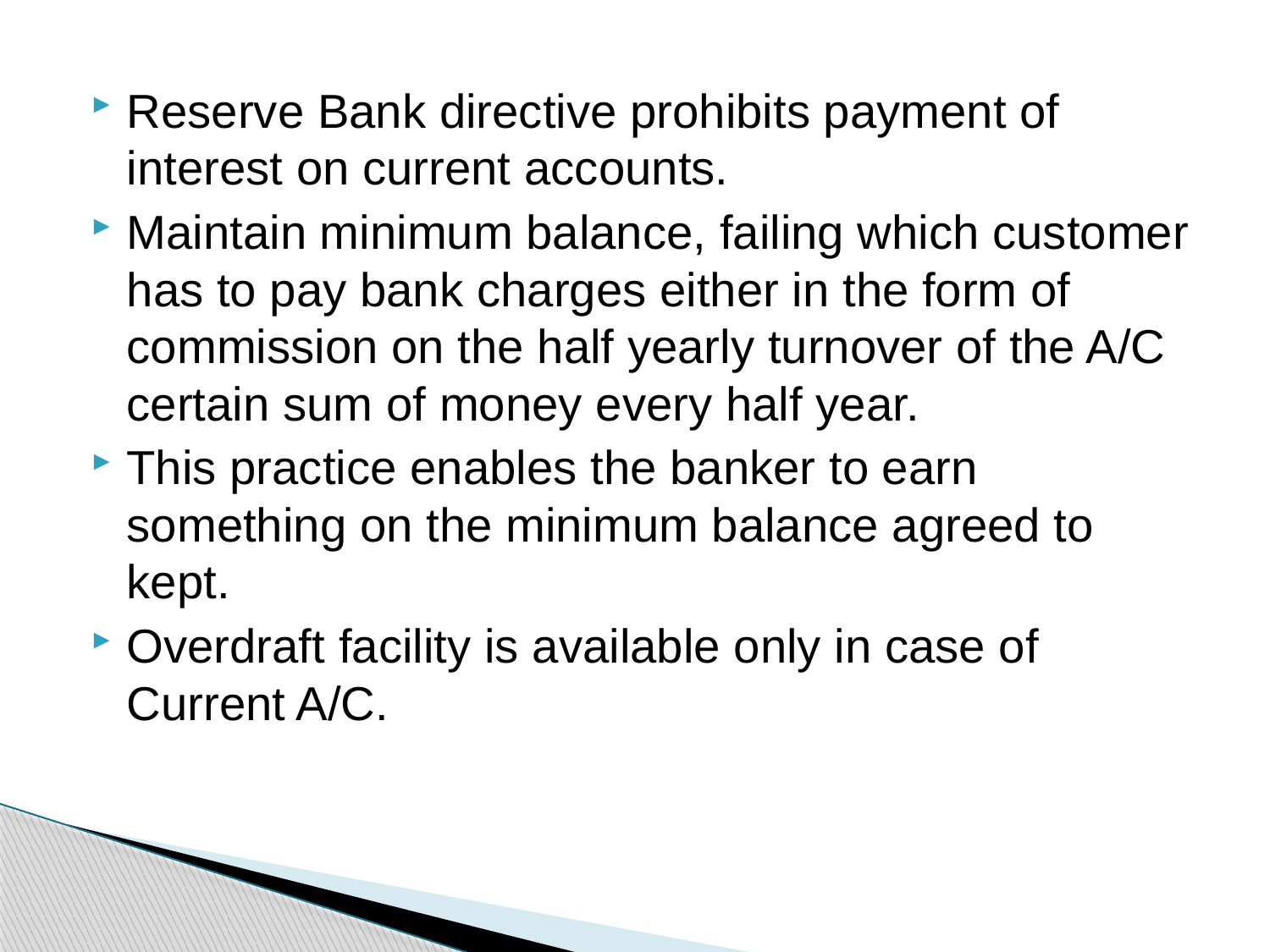

Reserve Bank directive prohibits payment of  interest on current accounts.
Maintain minimum balance, failing which customer has to pay bank charges either in the form of commission on the half yearly turnover of the A/C certain sum of money every half year.
This practice enables the banker to earn something on the minimum balance agreed to kept.
Overdraft facility is available only in case of Current A/C.